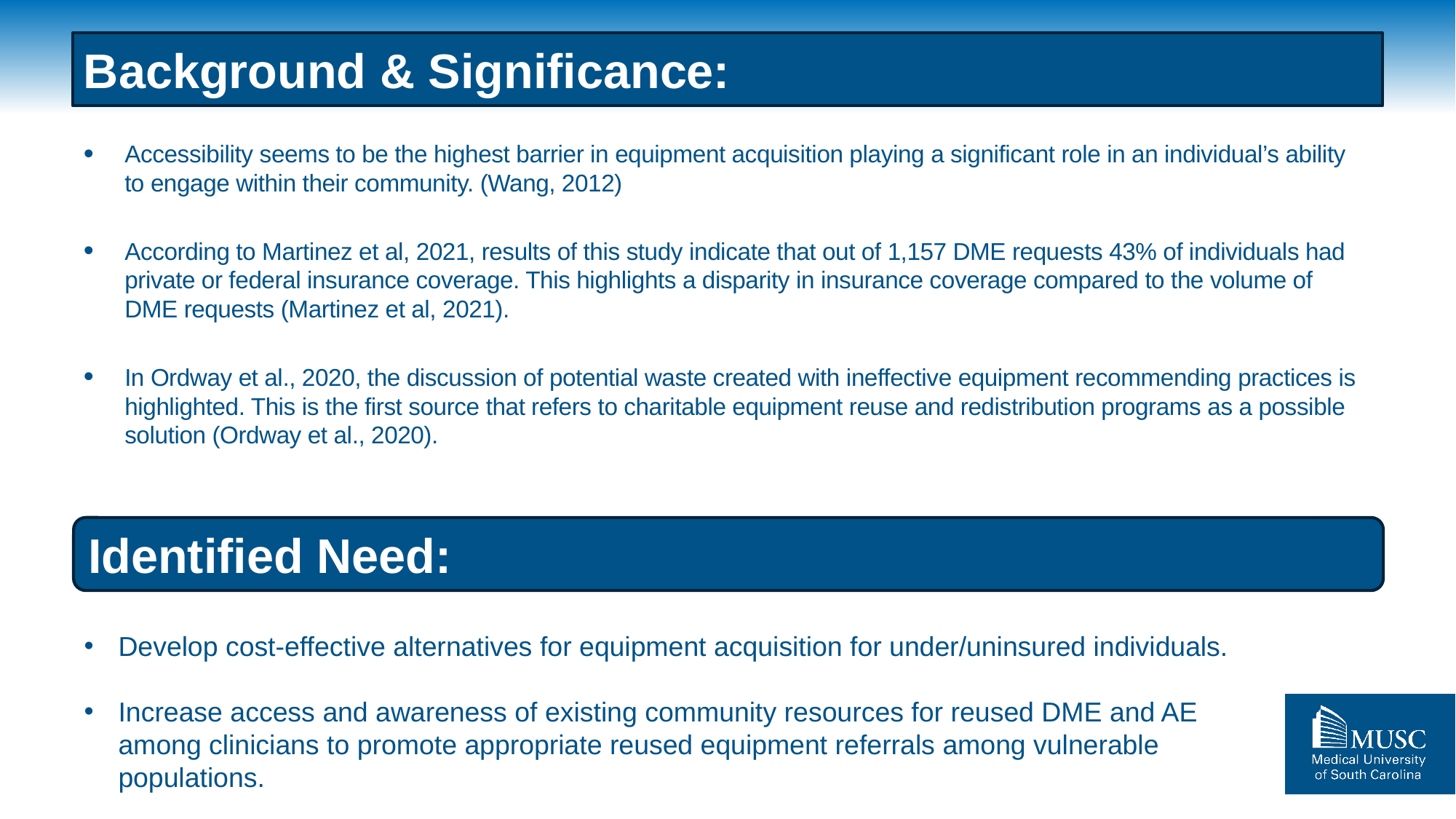

# Background & Significance:
Accessibility seems to be the highest barrier in equipment acquisition playing a significant role in an individual’s ability to engage within their community. (Wang, 2012)

According to Martinez et al, 2021, results of this study indicate that out of 1,157 DME requests 43% of individuals had private or federal insurance coverage. This highlights a disparity in insurance coverage compared to the volume of DME requests (Martinez et al, 2021).

In Ordway et al., 2020, the discussion of potential waste created with ineffective equipment recommending practices is highlighted. This is the first source that refers to charitable equipment reuse and redistribution programs as a possible solution (Ordway et al., 2020).
Identified Need:

Develop cost-effective alternatives for equipment acquisition for under/uninsured individuals.

Increase access and awareness of existing community resources for reused DME and AE among clinicians to promote appropriate reused equipment referrals among vulnerable populations.